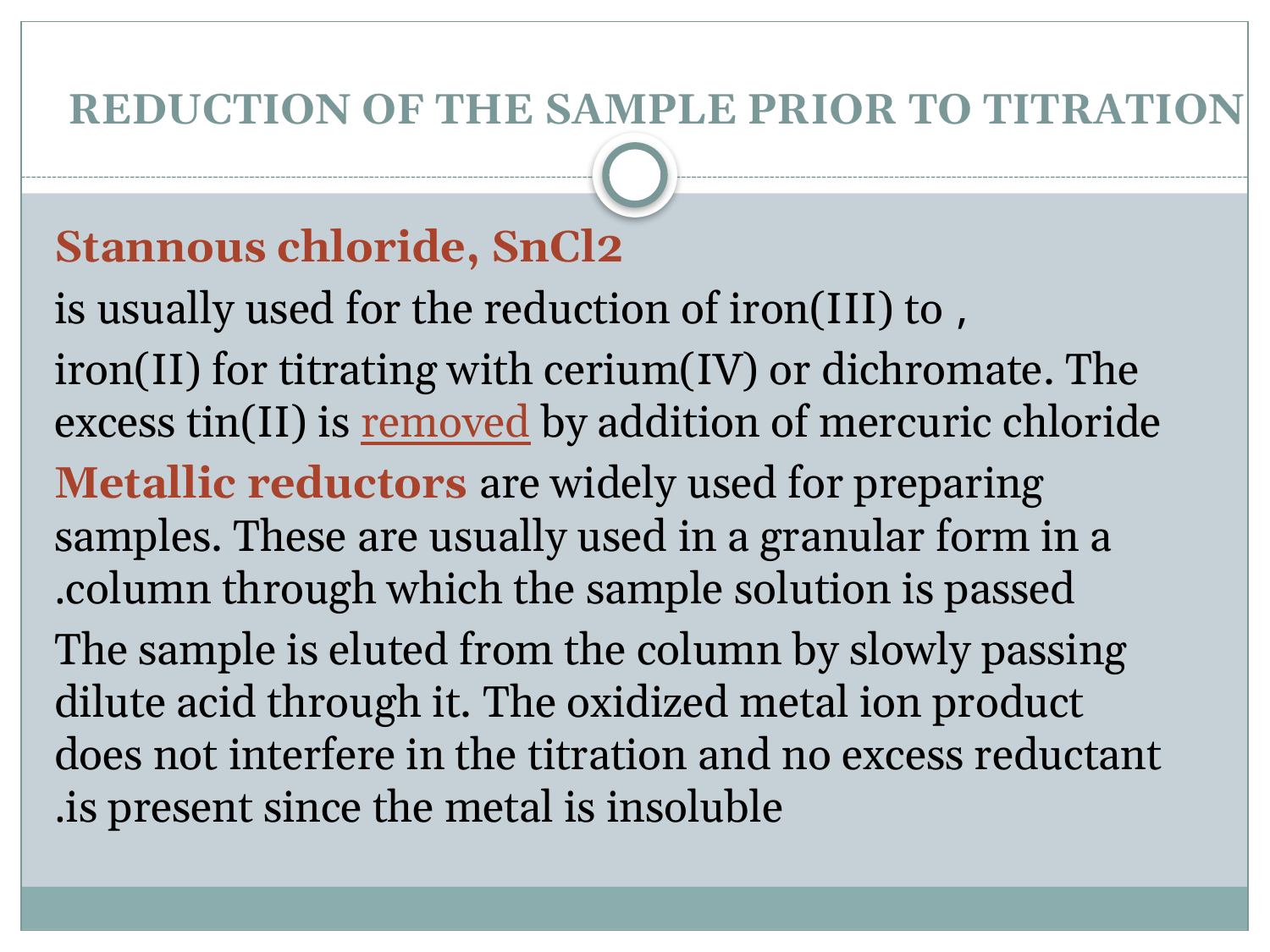

# REDUCTION OF THE SAMPLE PRIOR TO TITRATION
Stannous chloride, SnCl2
, is usually used for the reduction of iron(III) to
iron(II) for titrating with cerium(IV) or dichromate. The excess tin(II) is removed by addition of mercuric chloride
Metallic reductors are widely used for preparing samples. These are usually used in a granular form in a column through which the sample solution is passed.
The sample is eluted from the column by slowly passing dilute acid through it. The oxidized metal ion product does not interfere in the titration and no excess reductant is present since the metal is insoluble.